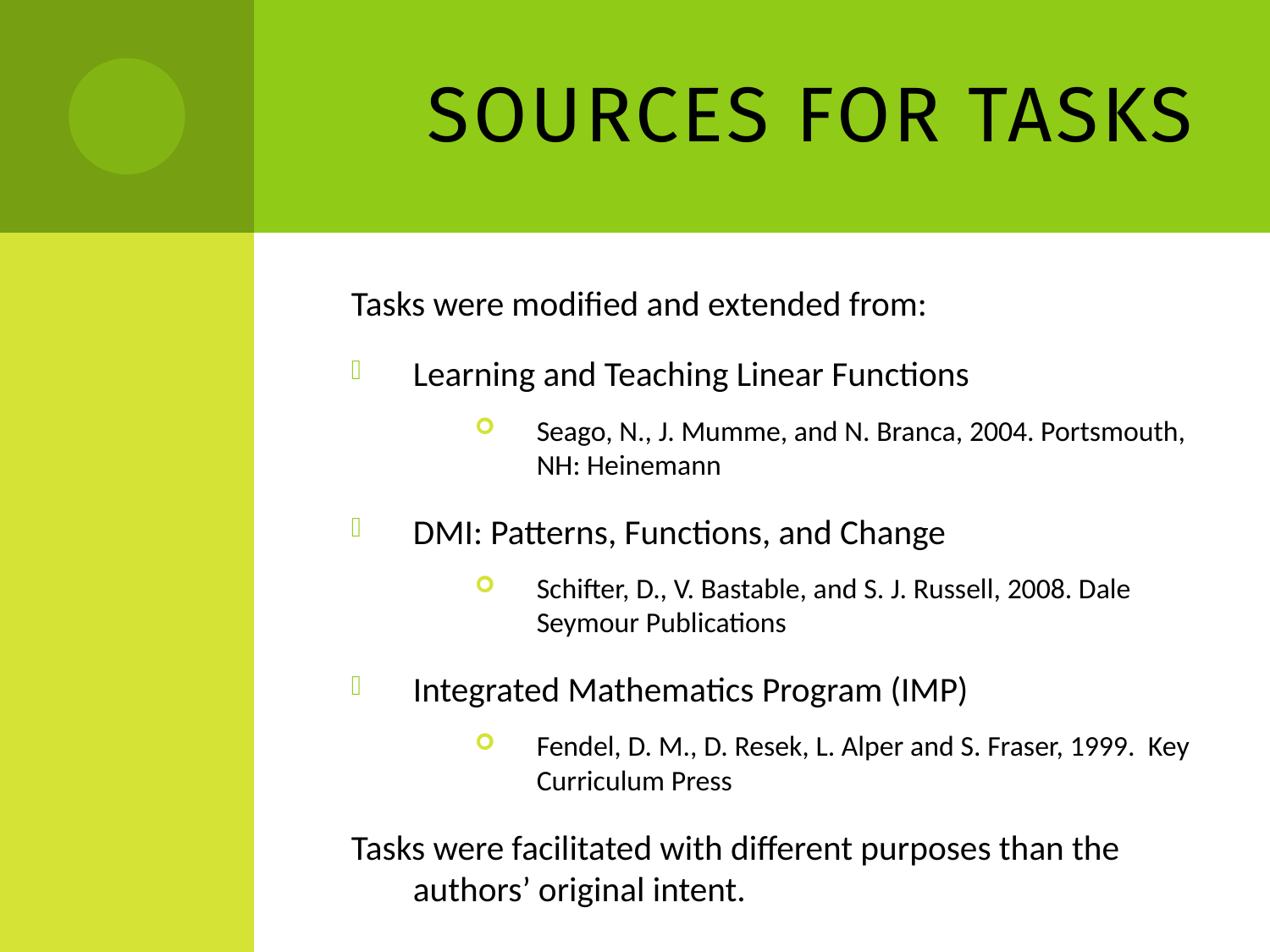

# Sources for Tasks
Tasks were modified and extended from:
Learning and Teaching Linear Functions
Seago, N., J. Mumme, and N. Branca, 2004. Portsmouth, NH: Heinemann
DMI: Patterns, Functions, and Change
Schifter, D., V. Bastable, and S. J. Russell, 2008. Dale Seymour Publications
Integrated Mathematics Program (IMP)
Fendel, D. M., D. Resek, L. Alper and S. Fraser, 1999.  Key Curriculum Press
Tasks were facilitated with different purposes than the authors’ original intent.